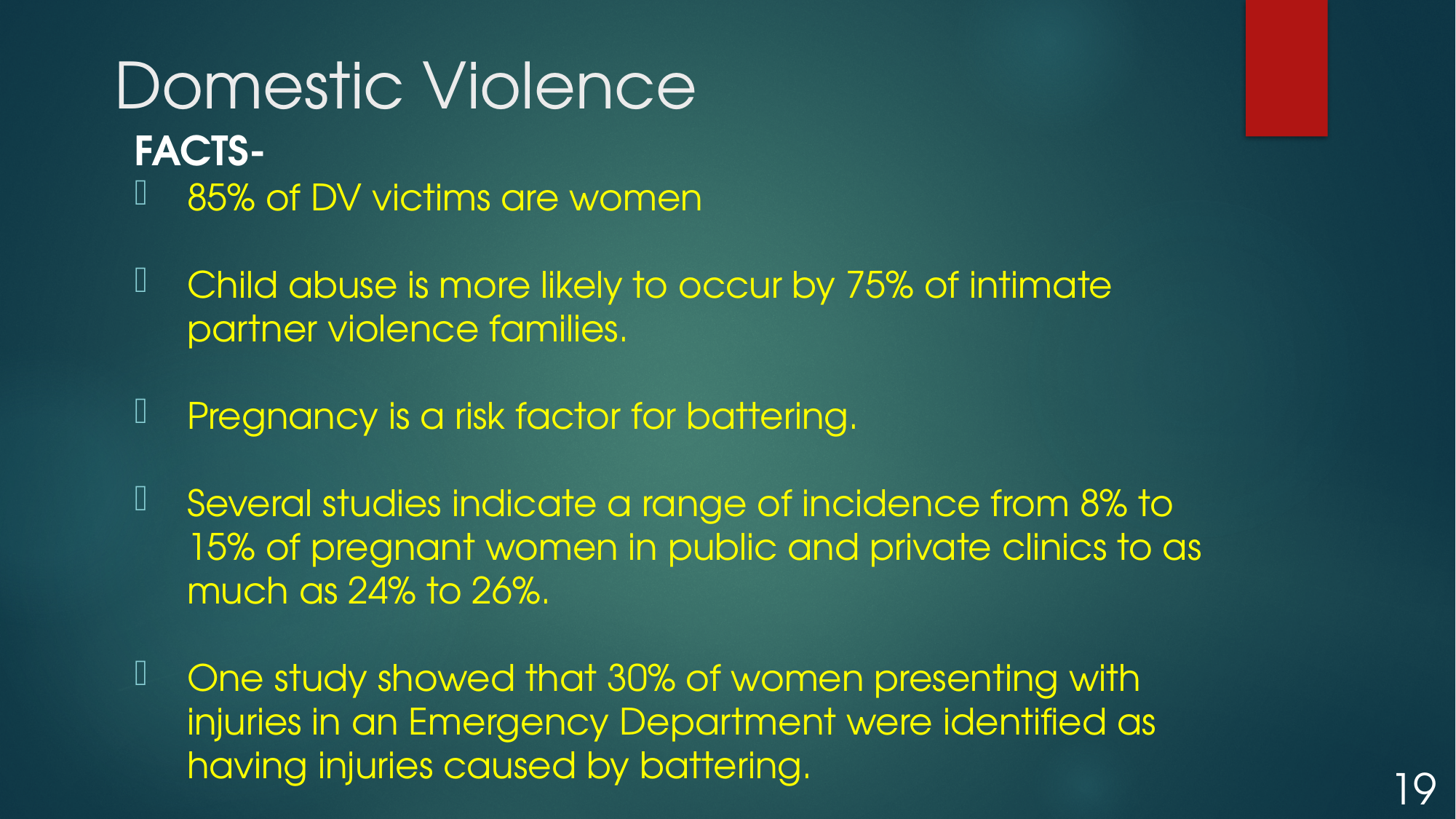

# Domestic Violence
FACTS-
85% of DV victims are women

Child abuse is more likely to occur by 75% of intimate partner violence families.

Pregnancy is a risk factor for battering.

Several studies indicate a range of incidence from 8% to 15% of pregnant women in public and private clinics to as much as 24% to 26%.

One study showed that 30% of women presenting with injuries in an Emergency Department were identified as having injuries caused by battering.

19